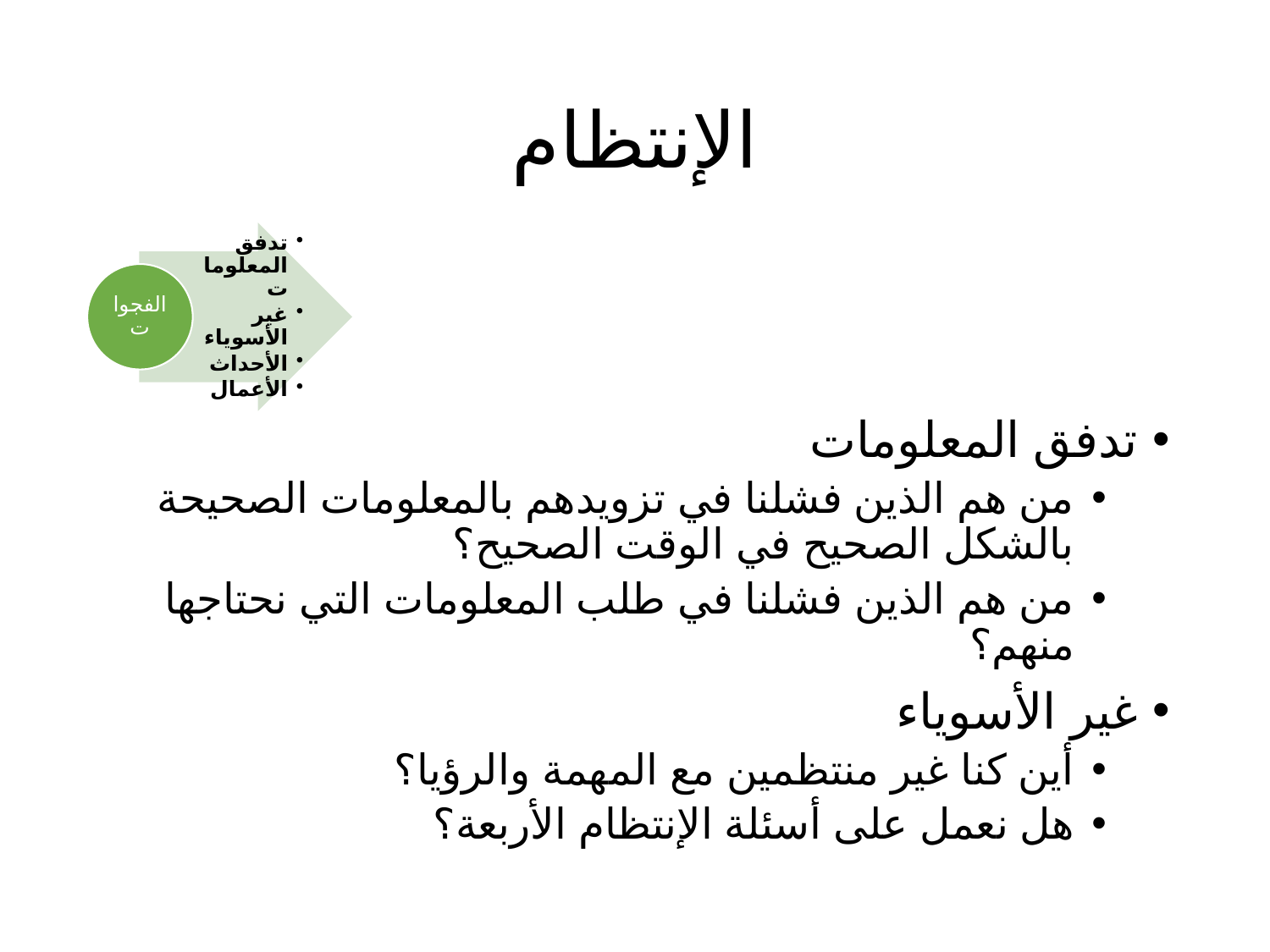

# الإنتظام

تدفق المعلومات
غير الأسوياء
الأحداث
الأعمال

الفجوات
تدفق المعلومات
من هم الذين فشلنا في تزويدهم بالمعلومات الصحيحة بالشكل الصحيح في الوقت الصحيح؟
من هم الذين فشلنا في طلب المعلومات التي نحتاجها منهم؟
غير الأسوياء
أين كنا غير منتظمين مع المهمة والرؤيا؟
هل نعمل على أسئلة الإنتظام الأربعة؟